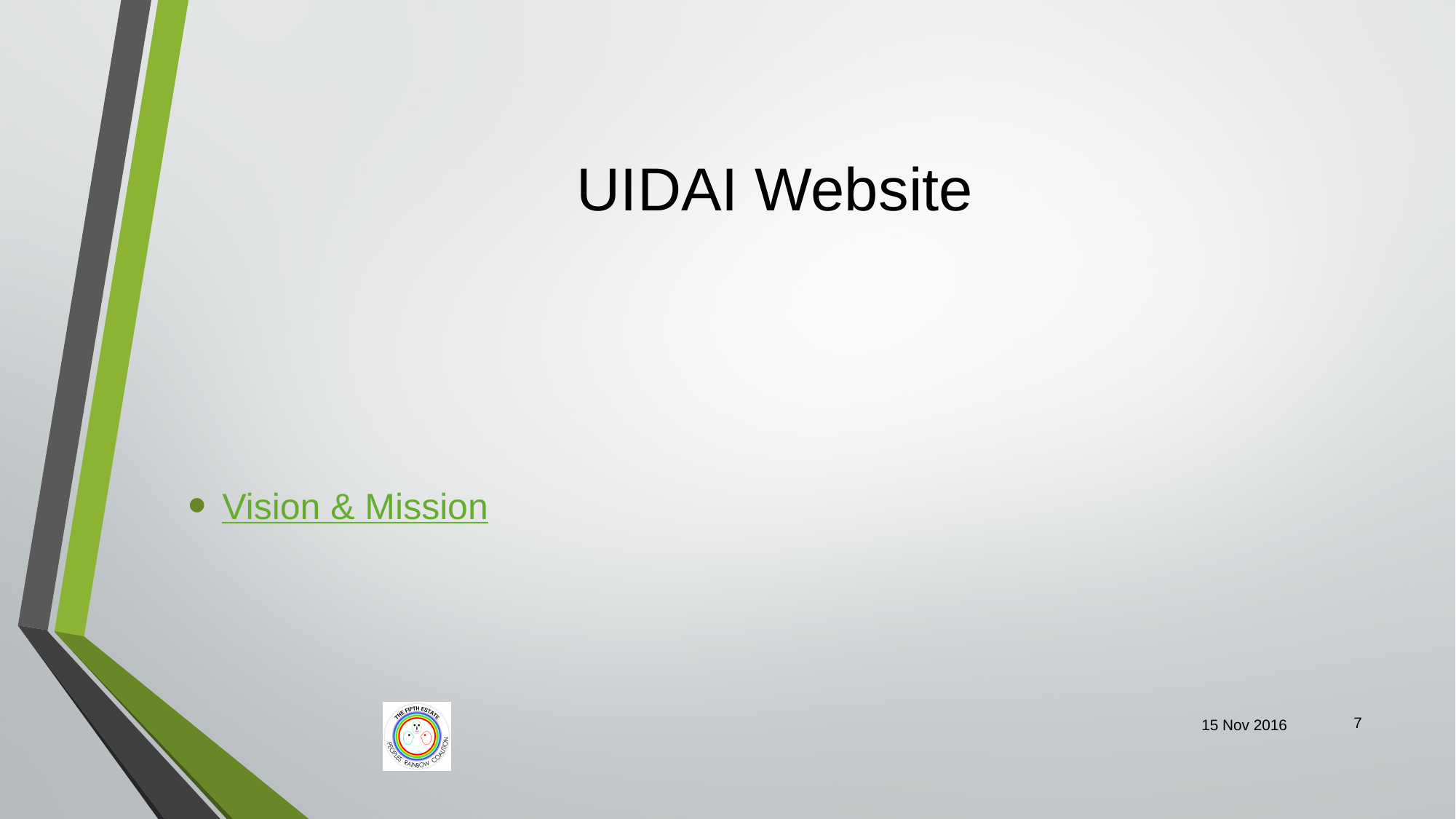

# UIDAI Website
Vision & Mission
7

15 Nov 2016